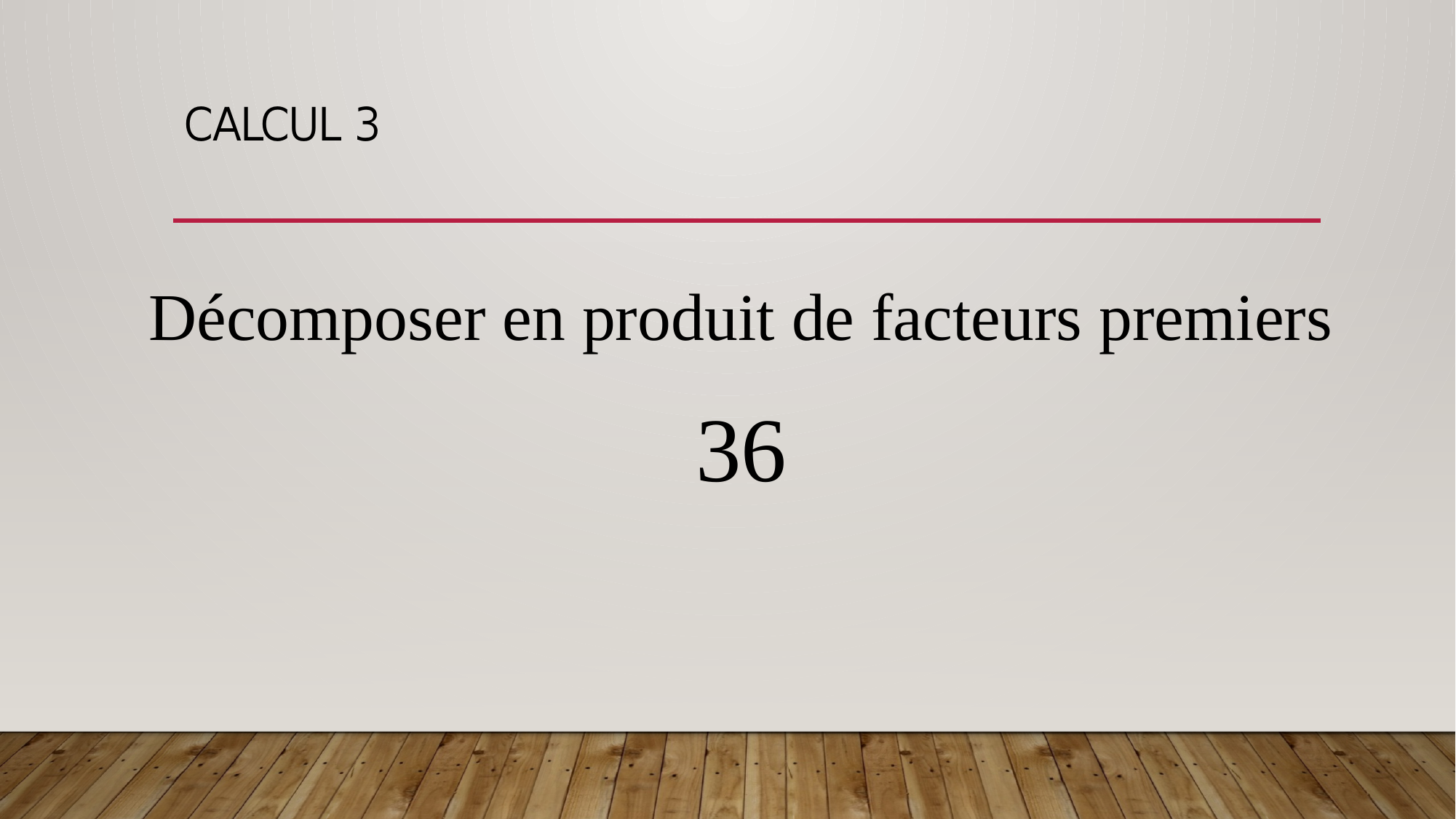

# CALCUL 3
Décomposer en produit de facteurs premiers
36